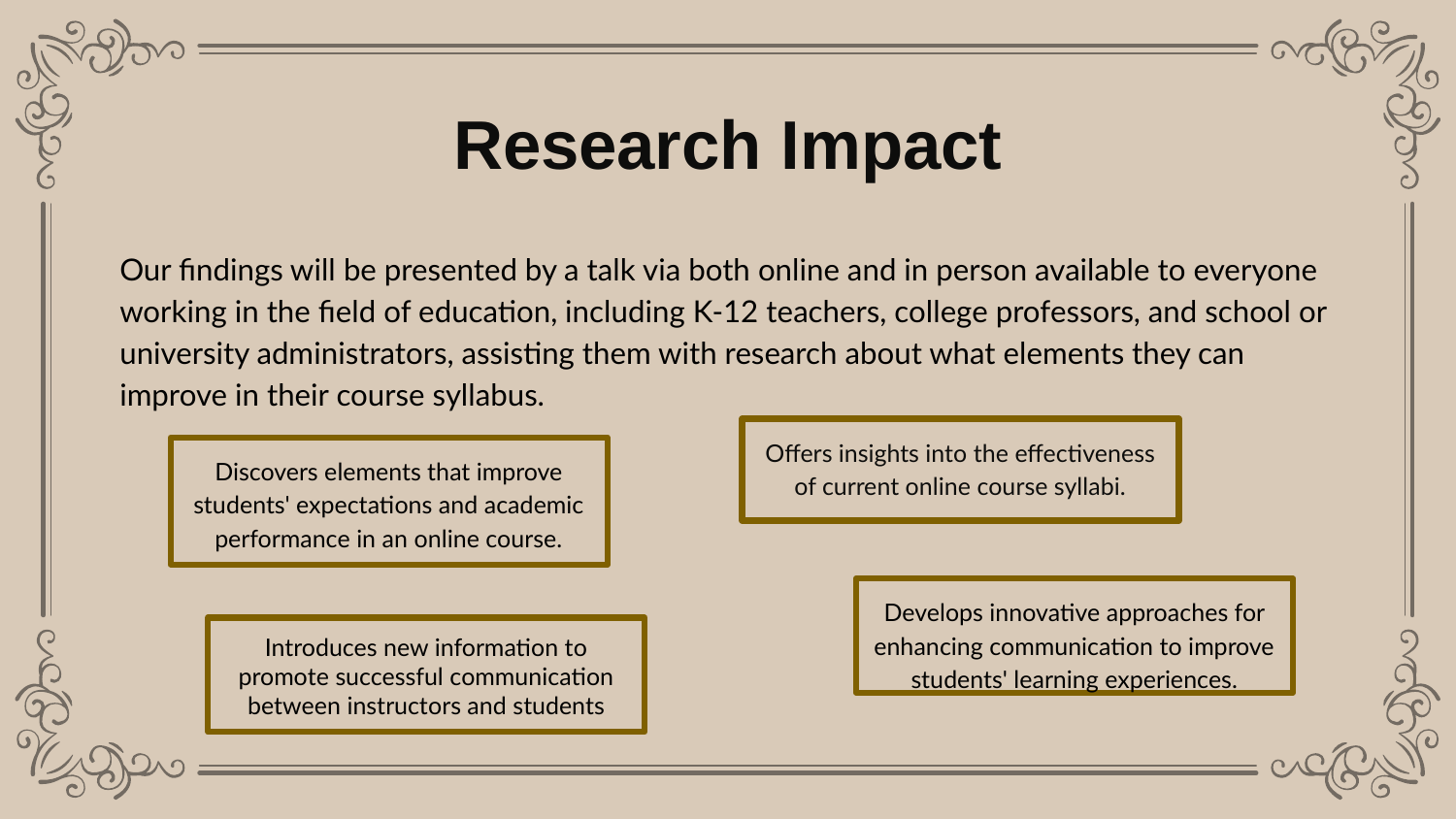

# Research Impact

Our findings will be presented by a talk via both online and in person available to everyone working in the field of education, including K-12 teachers, college professors, and school or university administrators, assisting them with research about what elements they can improve in their course syllabus.
Offers insights into the effectiveness of current online course syllabi.
Discovers elements that improve students' expectations and academic performance in an online course.

Develops innovative approaches for enhancing communication to improve students' learning experiences.

Introduces new information to promote successful communication between instructors and students